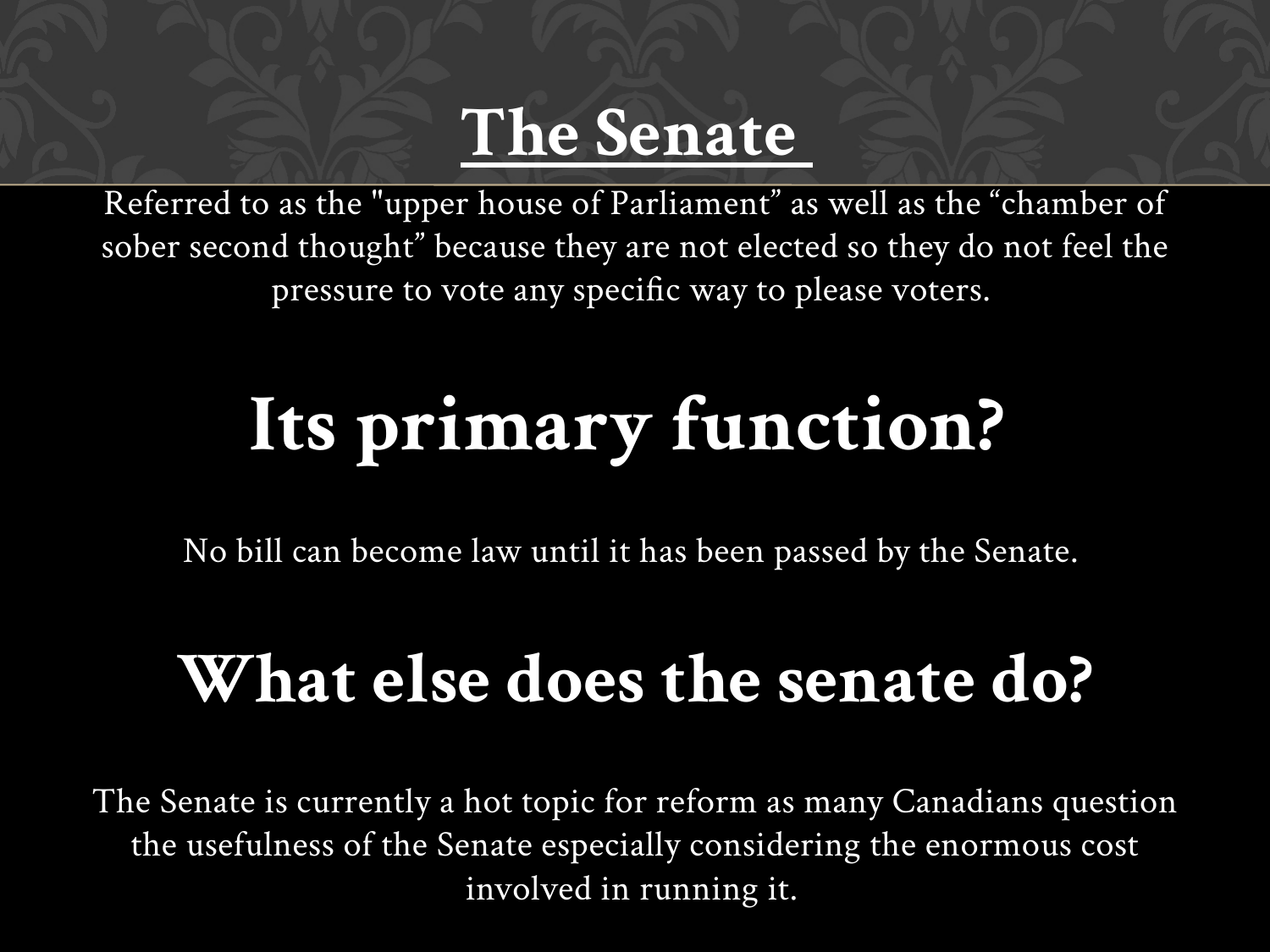

The Senate
Referred to as the "upper house of Parliament” as well as the “chamber of sober second thought” because they are not elected so they do not feel the pressure to vote any specific way to please voters.

Its primary function?

No bill can become law until it has been passed by the Senate.

What else does the senate do?

The Senate is currently a hot topic for reform as many Canadians question the usefulness of the Senate especially considering the enormous cost involved in running it.